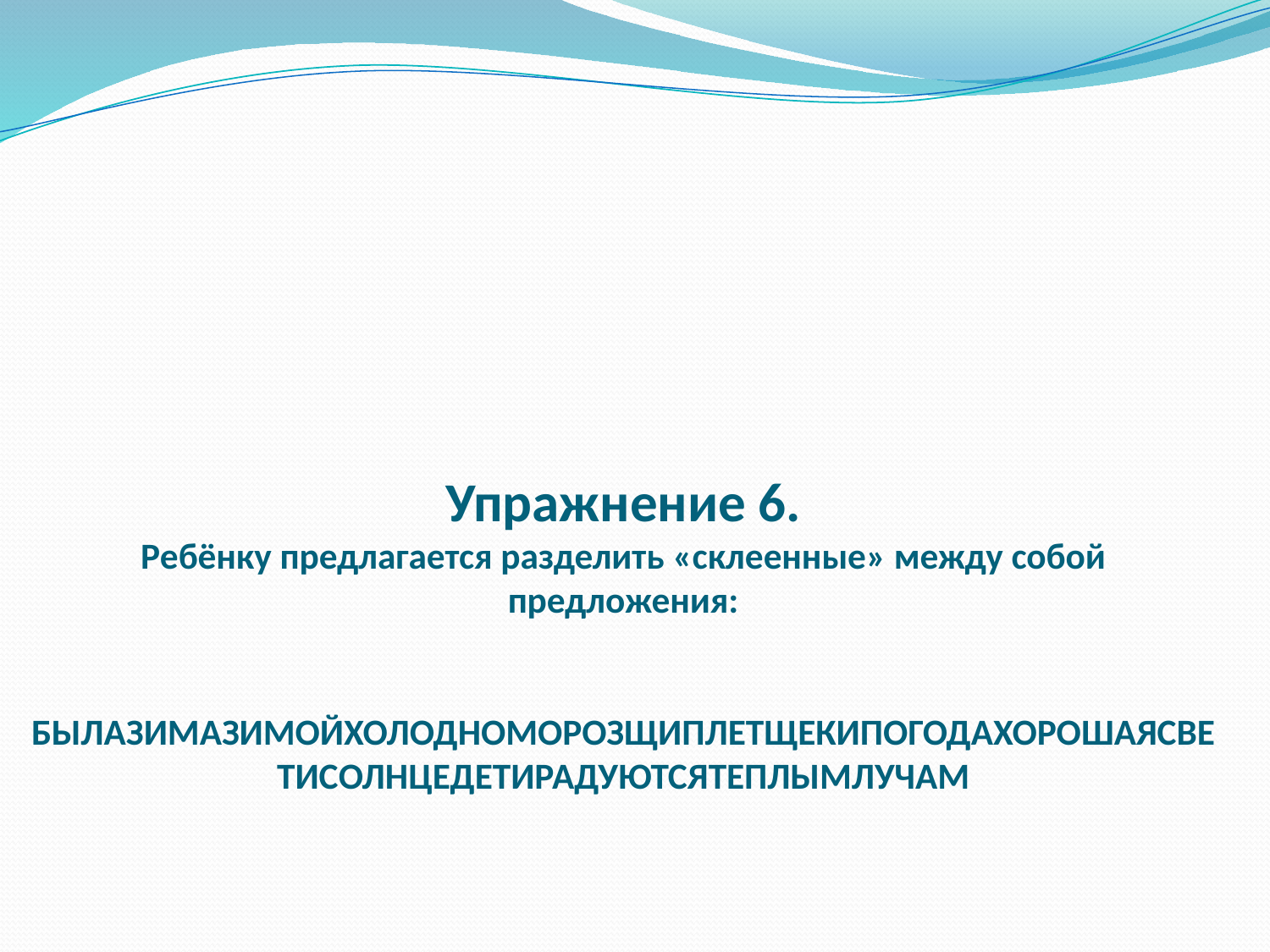

# Упражнение 6. Ребёнку предлагается разделить «склеенные» между собой предложения: БЫЛАЗИМАЗИМОЙХОЛОДНОМОРОЗЩИПЛЕТЩЕКИПОГОДАХОРОШАЯСВЕТИСОЛНЦЕДЕТИРАДУЮТСЯТЕПЛЫМЛУЧАМ